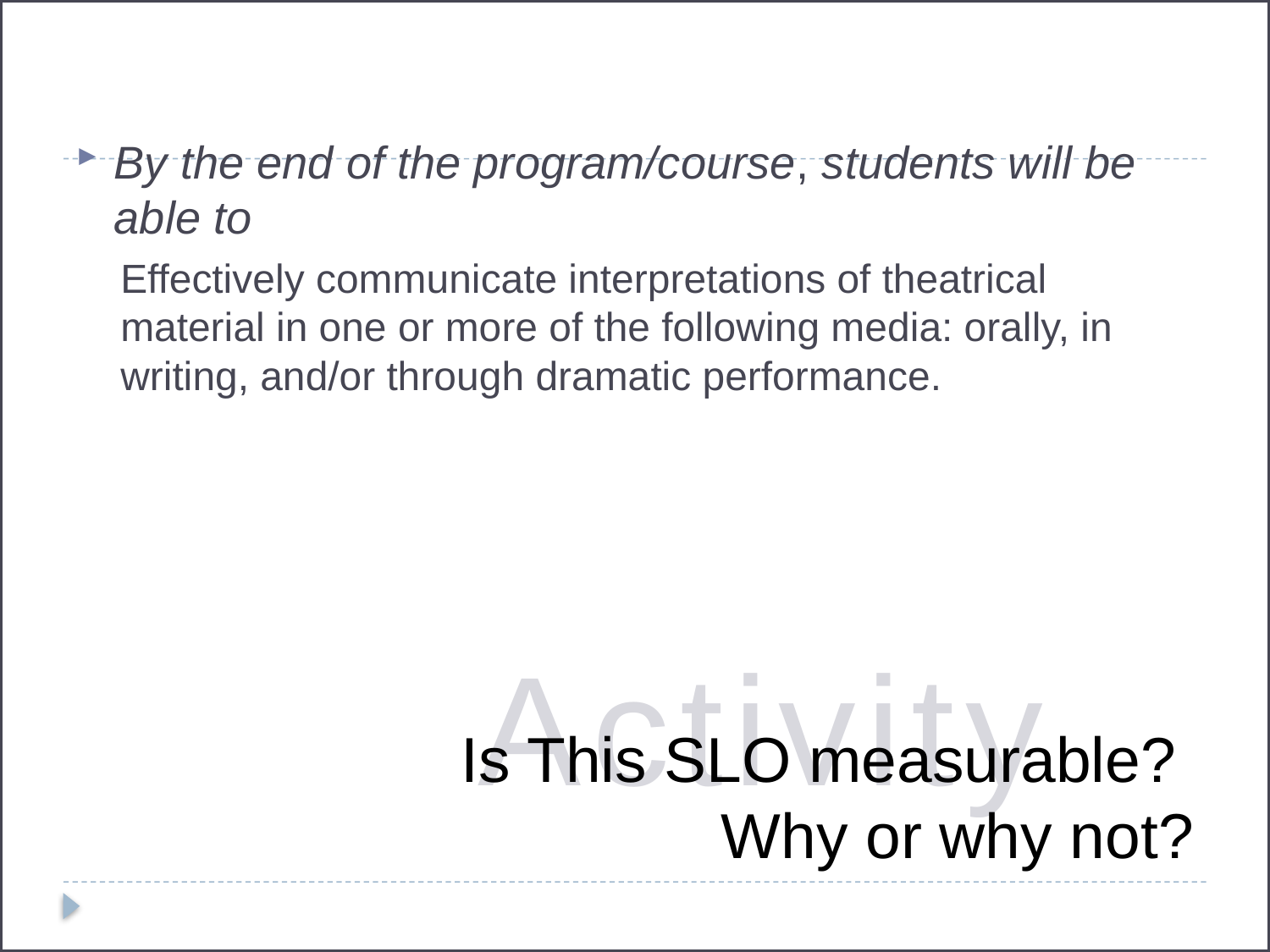

By the end of the program/course, students will be able to
Effectively communicate interpretations of theatrical material in one or more of the following media: orally, in writing, and/or through dramatic performance.
Activity
# Is This SLO measurable? Why or why not?